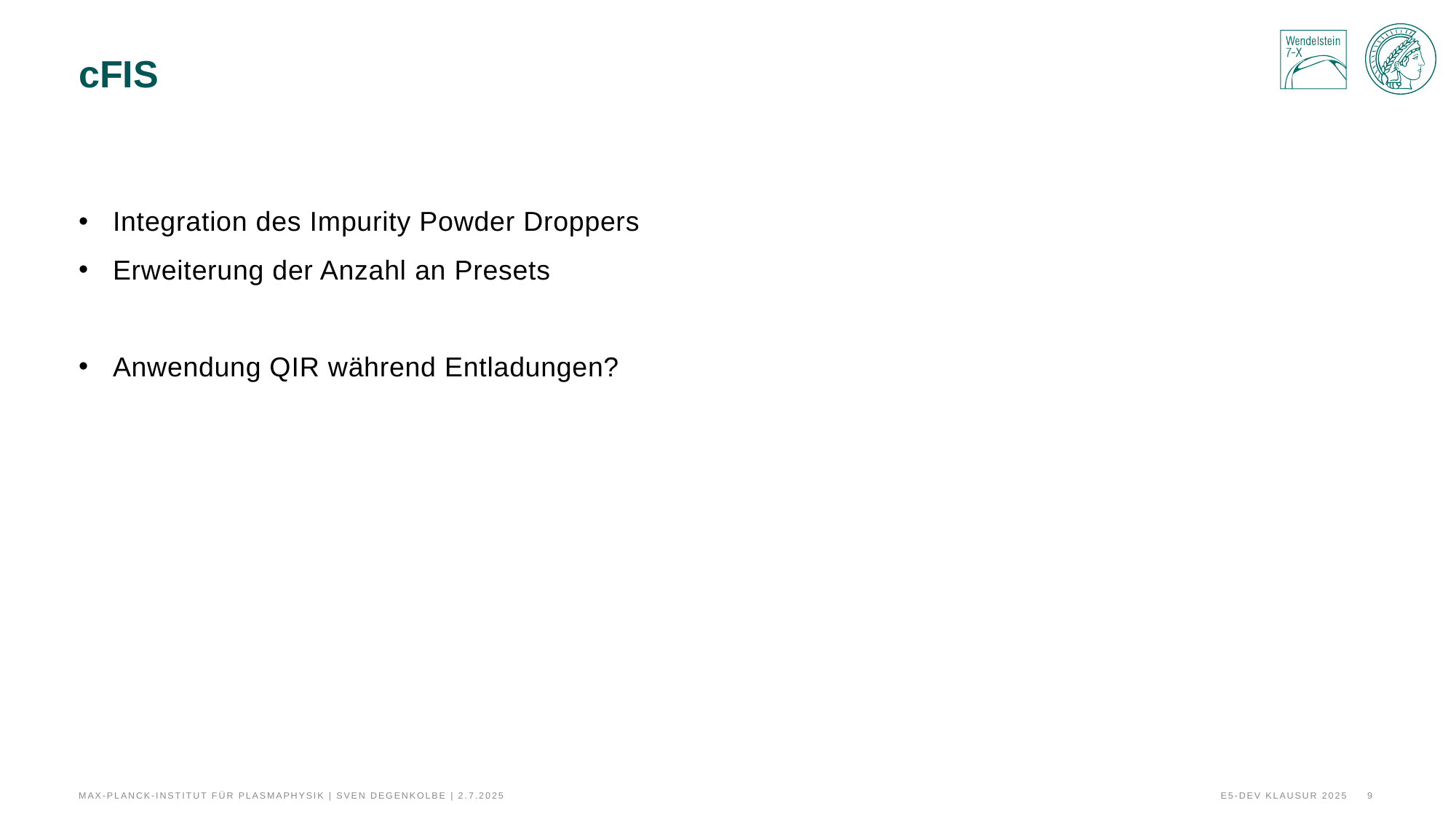

# cFIS
Integration des Impurity Powder Droppers
Erweiterung der Anzahl an Presets

Anwendung QIR während Entladungen?
Max-Planck-Institut für Plasmaphysik | Sven Degenkolbe | 2.7.2025
E5-Dev Klausur 2025
9